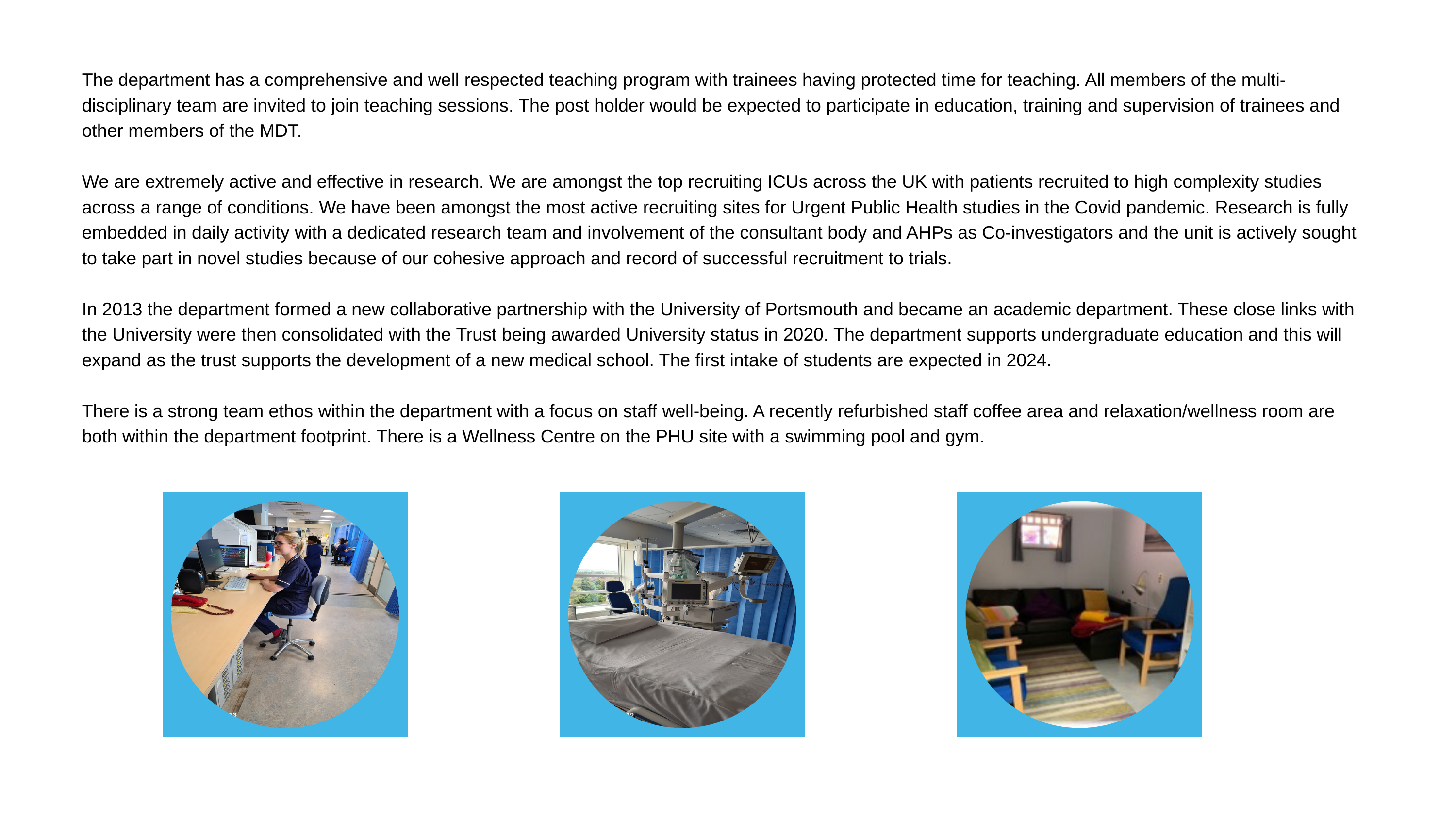

The department has a comprehensive and well respected teaching program with trainees having protected time for teaching. All members of the multi-disciplinary team are invited to join teaching sessions. The post holder would be expected to participate in education, training and supervision of trainees and other members of the MDT.

We are extremely active and effective in research. We are amongst the top recruiting ICUs across the UK with patients recruited to high complexity studies across a range of conditions. We have been amongst the most active recruiting sites for Urgent Public Health studies in the Covid pandemic. Research is fully embedded in daily activity with a dedicated research team and involvement of the consultant body and AHPs as Co-investigators and the unit is actively sought to take part in novel studies because of our cohesive approach and record of successful recruitment to trials.

In 2013 the department formed a new collaborative partnership with the University of Portsmouth and became an academic department. These close links with the University were then consolidated with the Trust being awarded University status in 2020. The department supports undergraduate education and this will expand as the trust supports the development of a new medical school. The first intake of students are expected in 2024.

There is a strong team ethos within the department with a focus on staff well-being. A recently refurbished staff coffee area and relaxation/wellness room are both within the department footprint. There is a Wellness Centre on the PHU site with a swimming pool and gym.